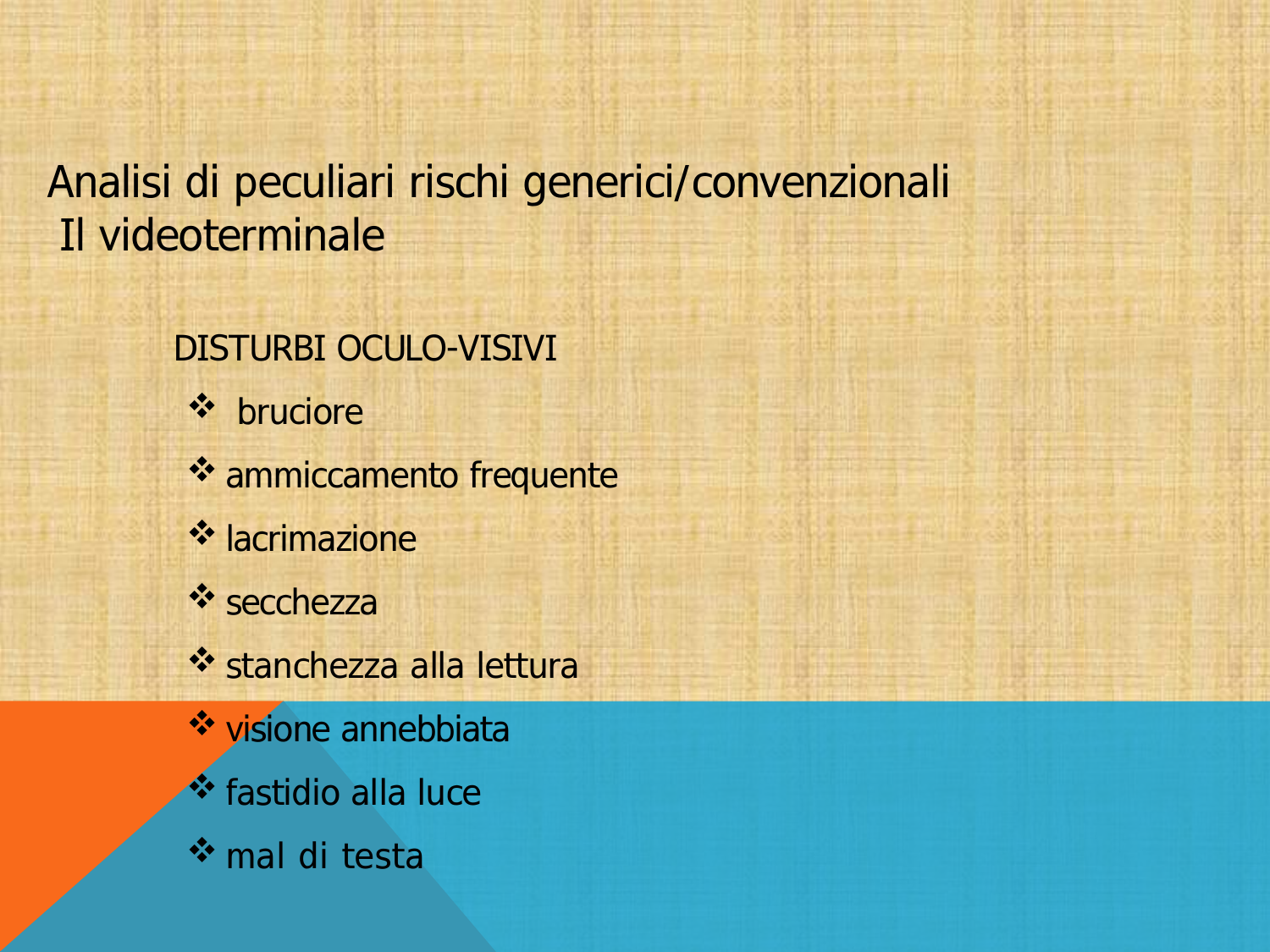

Analisi di peculiari rischi generici/convenzionali
Il videoterminale
DISTURBI OCULO-VISIVI
 bruciore
ammiccamento frequente
lacrimazione
secchezza
stanchezza alla lettura
visione annebbiata
fastidio alla luce
mal di testa